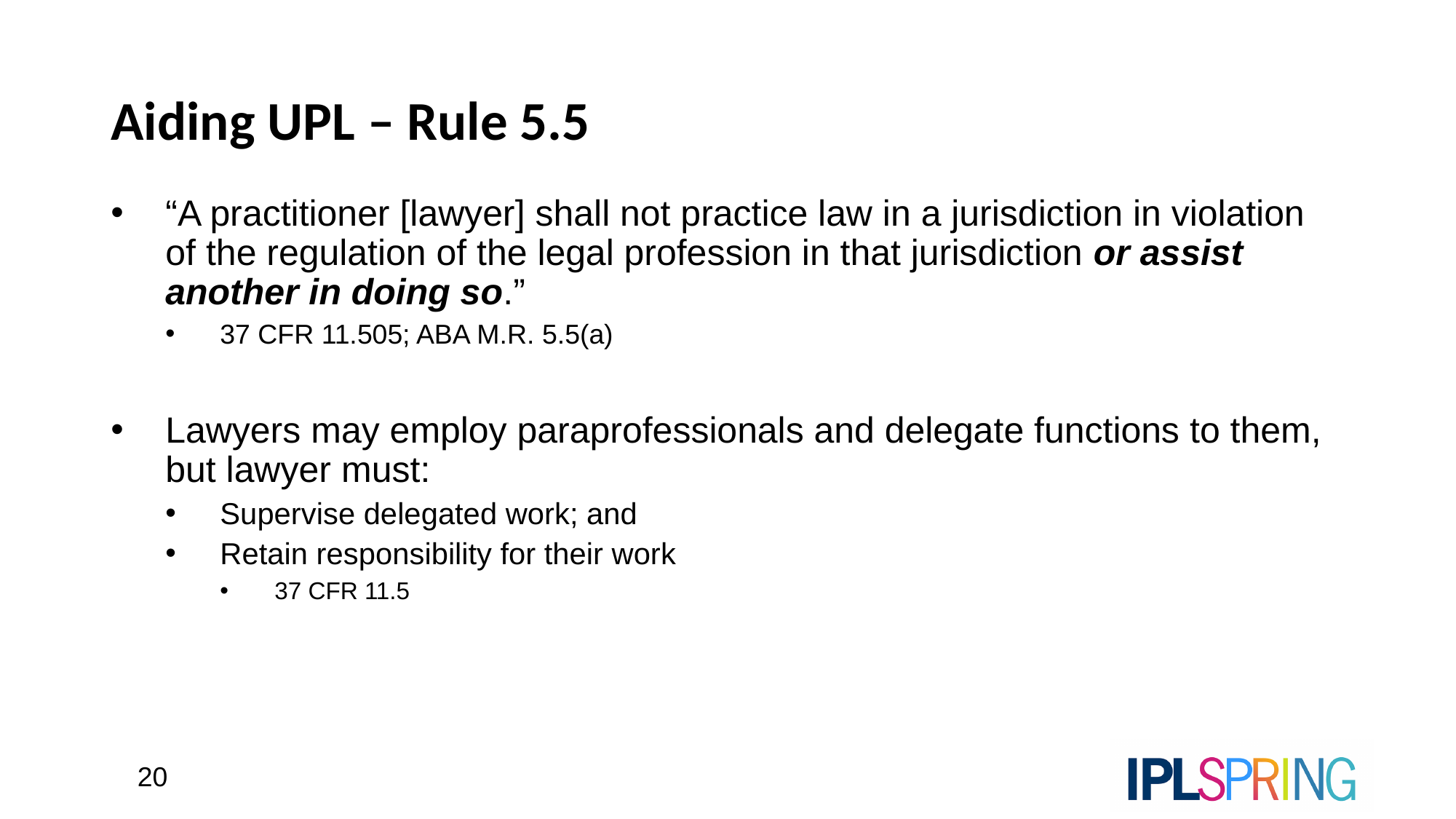

# Aiding UPL – Rule 5.5
“A practitioner [lawyer] shall not practice law in a jurisdiction in violation of the regulation of the legal profession in that jurisdiction or assist another in doing so.”
37 CFR 11.505; ABA M.R. 5.5(a)

Lawyers may employ paraprofessionals and delegate functions to them, but lawyer must:
Supervise delegated work; and
Retain responsibility for their work
37 CFR 11.5

20